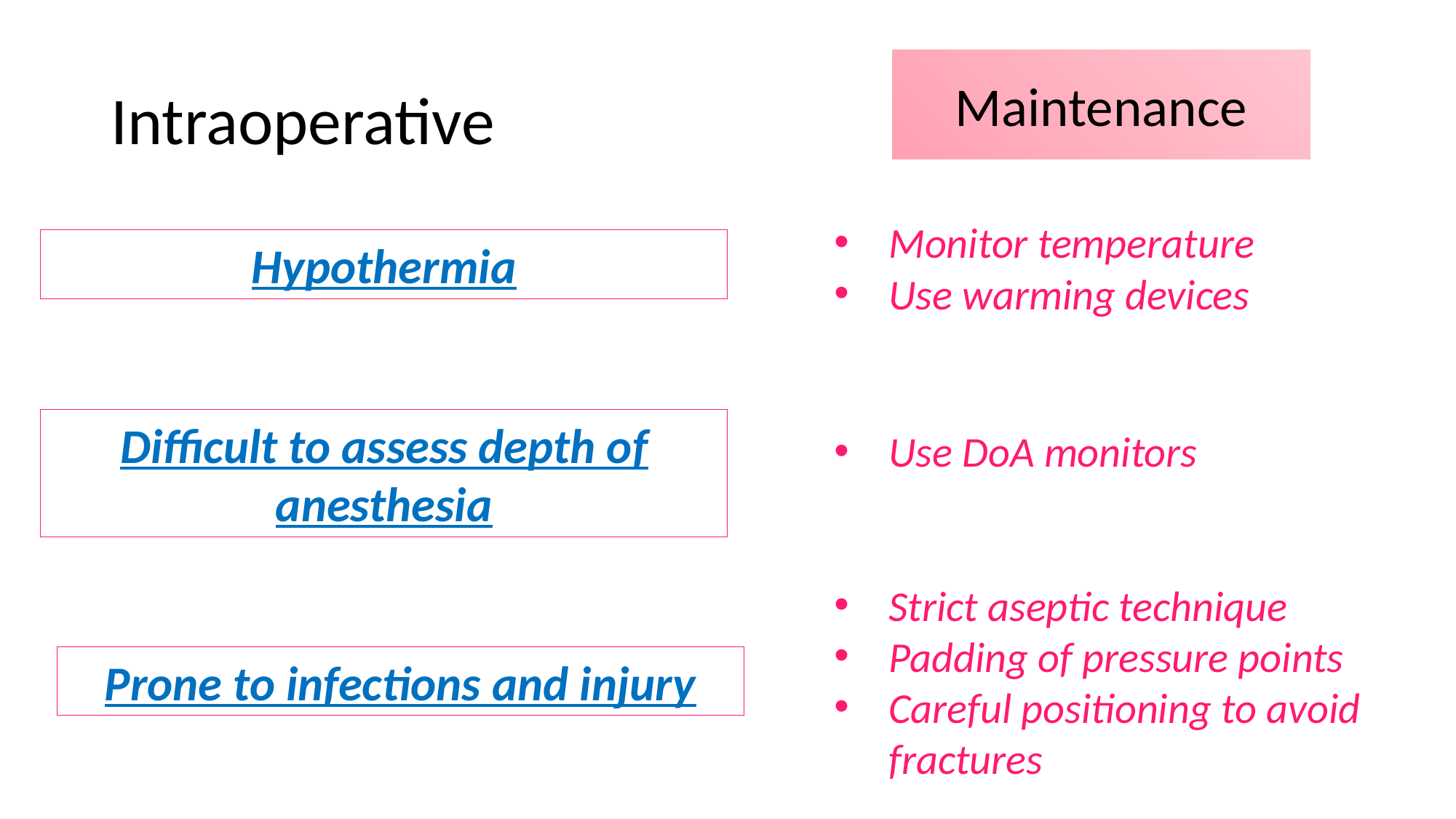

# Intraoperative
Maintenance
Monitor temperature
Use warming devices
Hypothermia
Difficult to assess depth of anesthesia
Use DoA monitors
Strict aseptic technique
Padding of pressure points
Careful positioning to avoid fractures
Prone to infections and injury